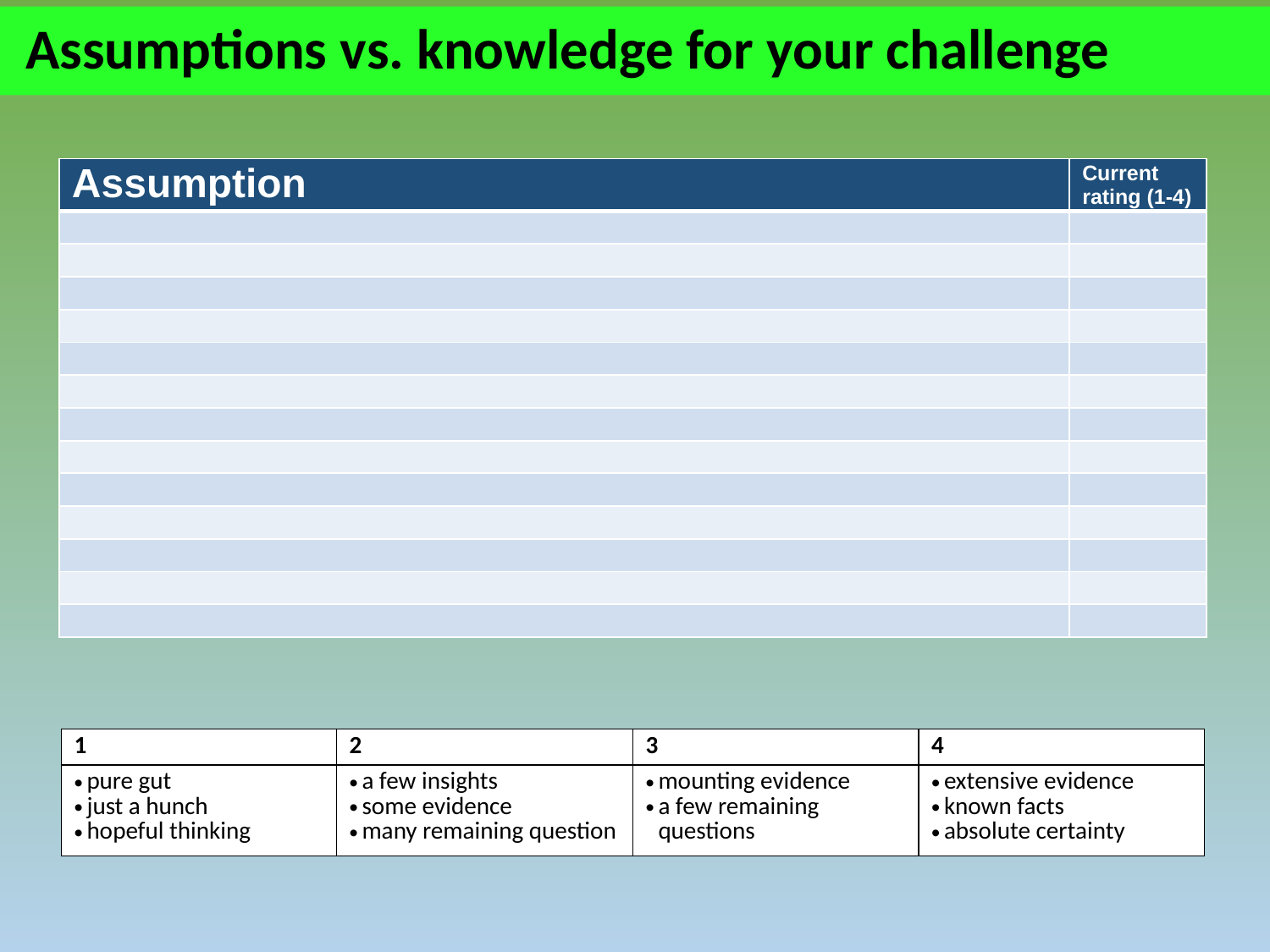

# Assumptions vs. knowledge for your challenge
| Assumption | Current rating (1-4) |
| --- | --- |
|  |  |
|  |  |
|  |  |
|  |  |
|  |  |
|  |  |
|  |  |
|  |  |
|  |  |
|  |  |
|  |  |
|  |  |
|  |  |
| 1 | 2 | 3 | 4 |
| --- | --- | --- | --- |
| pure gut just a hunch hopeful thinking | a few insights some evidence many remaining question | mounting evidence a few remaining questions | extensive evidence known facts absolute certainty |